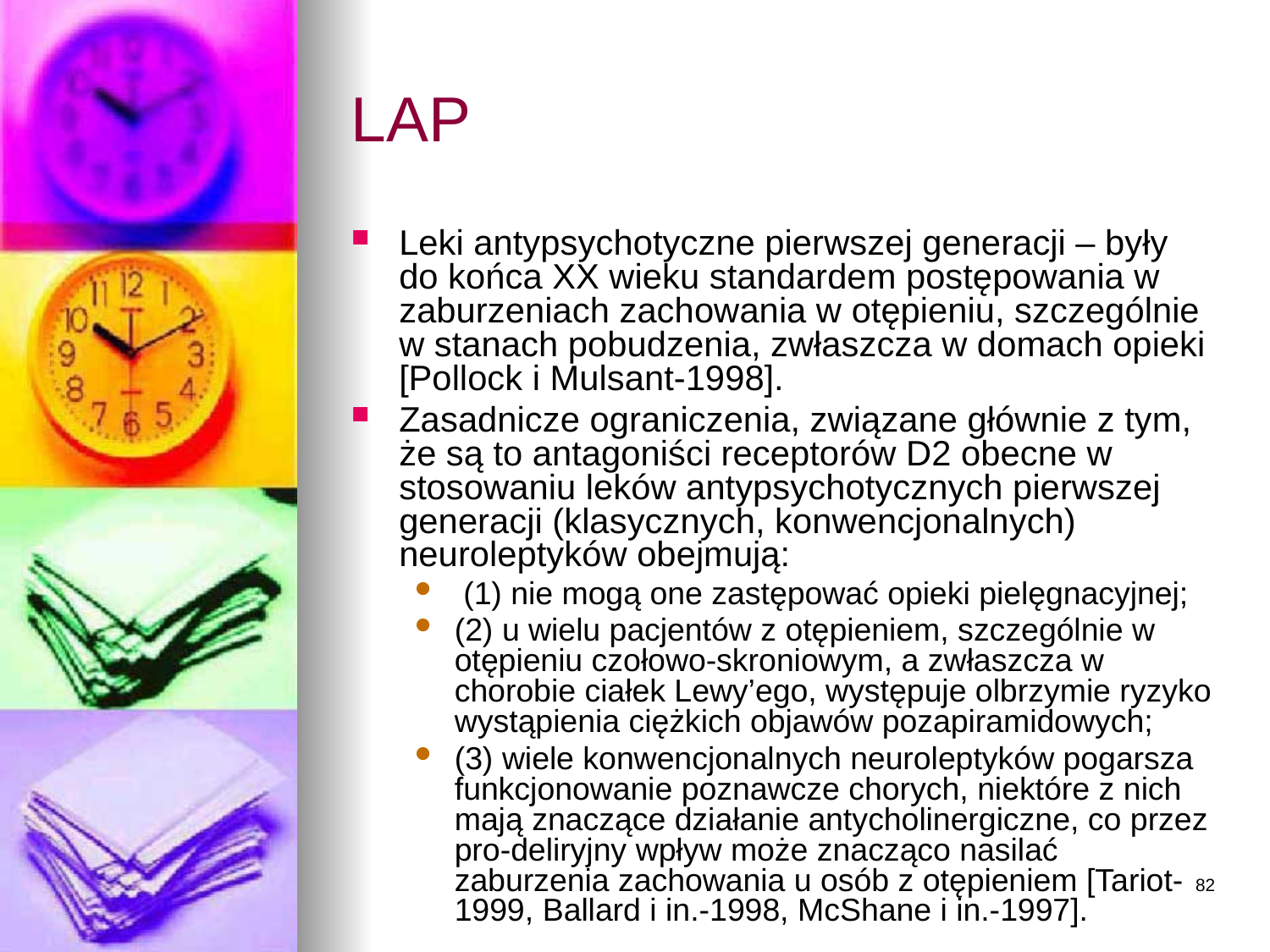

# LAP
Leki antypsychotyczne pierwszej generacji – były do końca XX wieku standardem postępowania w zaburzeniach zachowania w otępieniu, szczególnie w stanach pobudzenia, zwłaszcza w domach opieki [Pollock i Mulsant-1998].
Zasadnicze ograniczenia, związane głównie z tym, że są to antagoniści receptorów D2 obecne w stosowaniu leków antypsychotycznych pierwszej generacji (klasycznych, konwencjonalnych) neuroleptyków obejmują:
 (1) nie mogą one zastępować opieki pielęgnacyjnej;
(2) u wielu pacjentów z otępieniem, szczególnie w otępieniu czołowo-skroniowym, a zwłaszcza w chorobie ciałek Lewy’ego, występuje olbrzymie ryzyko wystąpienia ciężkich objawów pozapiramidowych;
(3) wiele konwencjonalnych neuroleptyków pogarsza funkcjonowanie poznawcze chorych, niektóre z nich mają znaczące działanie antycholinergiczne, co przez pro-deliryjny wpływ może znacząco nasilać zaburzenia zachowania u osób z otępieniem [Tariot-1999, Ballard i in.-1998, McShane i in.-1997].
82